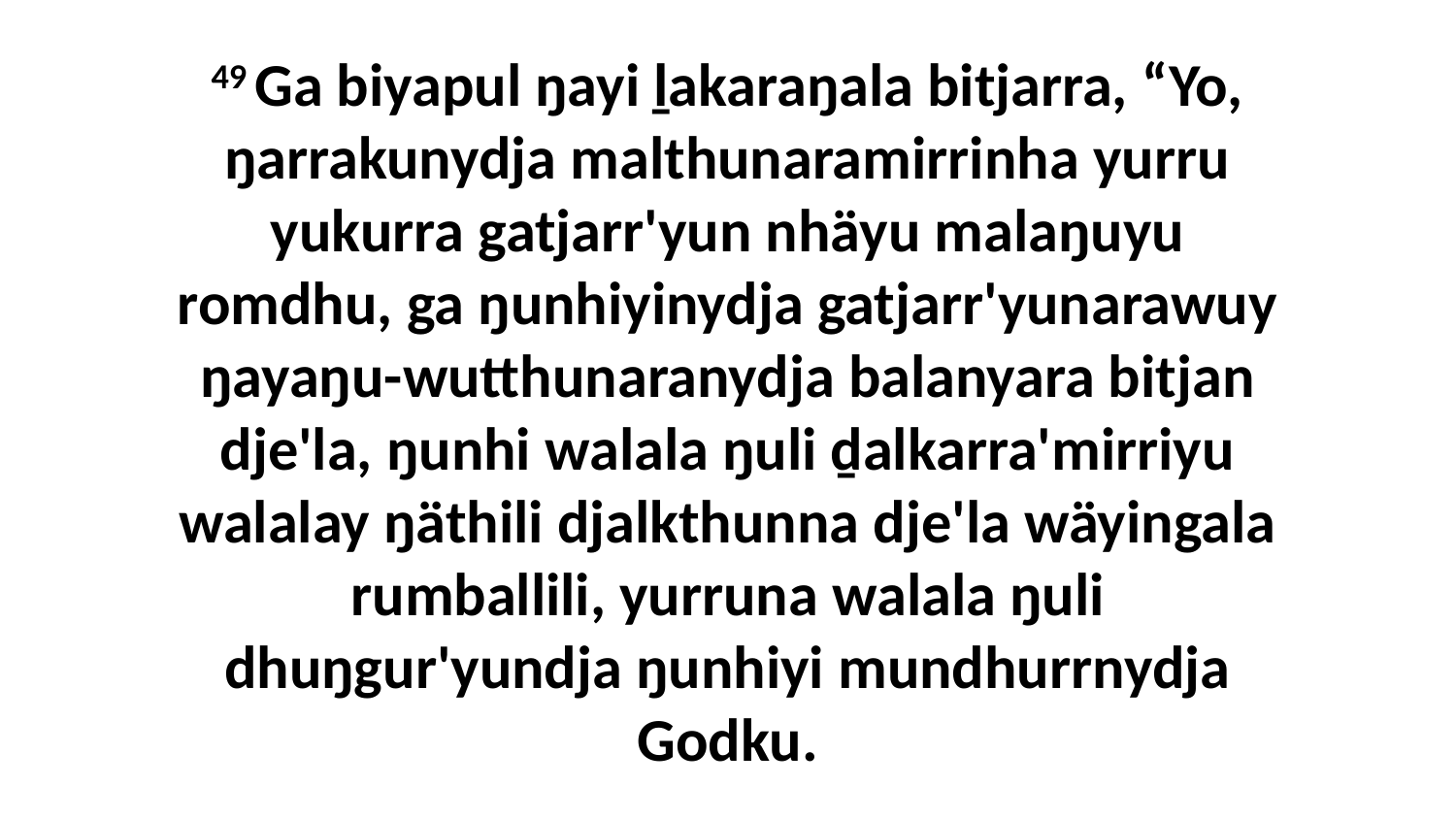

49 Ga biyapul ŋayi ḻakaraŋala bitjarra, “Yo, ŋarrakunydja malthunaramirrinha yurru yukurra gatjarr'yun nhäyu malaŋuyu romdhu, ga ŋunhiyinydja gatjarr'yunarawuy ŋayaŋu-wutthunaranydja balanyara bitjan dje'la, ŋunhi walala ŋuli ḏalkarra'mirriyu walalay ŋäthili djalkthunna dje'la wäyingala rumballili, yurruna walala ŋuli dhuŋgur'yundja ŋunhiyi mundhurrnydja Godku.